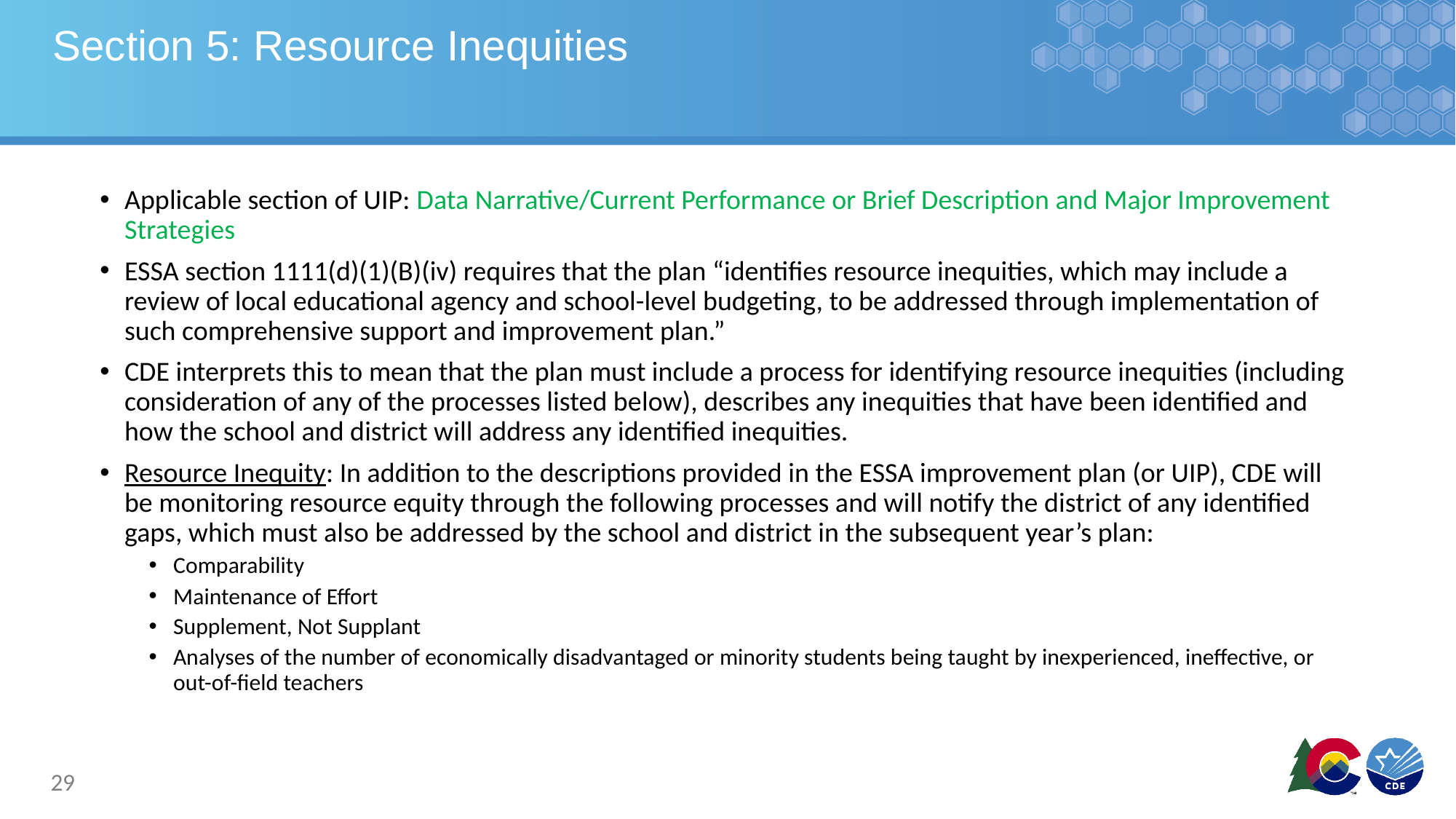

# Section 5: Resource Inequities
Applicable section of UIP: Data Narrative/Current Performance or Brief Description and Major Improvement Strategies
ESSA section 1111(d)(1)(B)(iv) requires that the plan “identifies resource inequities, which may include a review of local educational agency and school-level budgeting, to be addressed through implementation of such comprehensive support and improvement plan.”
CDE interprets this to mean that the plan must include a process for identifying resource inequities (including consideration of any of the processes listed below), describes any inequities that have been identified and how the school and district will address any identified inequities.
Resource Inequity: In addition to the descriptions provided in the ESSA improvement plan (or UIP), CDE will be monitoring resource equity through the following processes and will notify the district of any identified gaps, which must also be addressed by the school and district in the subsequent year’s plan:
Comparability
Maintenance of Effort
Supplement, Not Supplant
Analyses of the number of economically disadvantaged or minority students being taught by inexperienced, ineffective, or out-of-field teachers

29